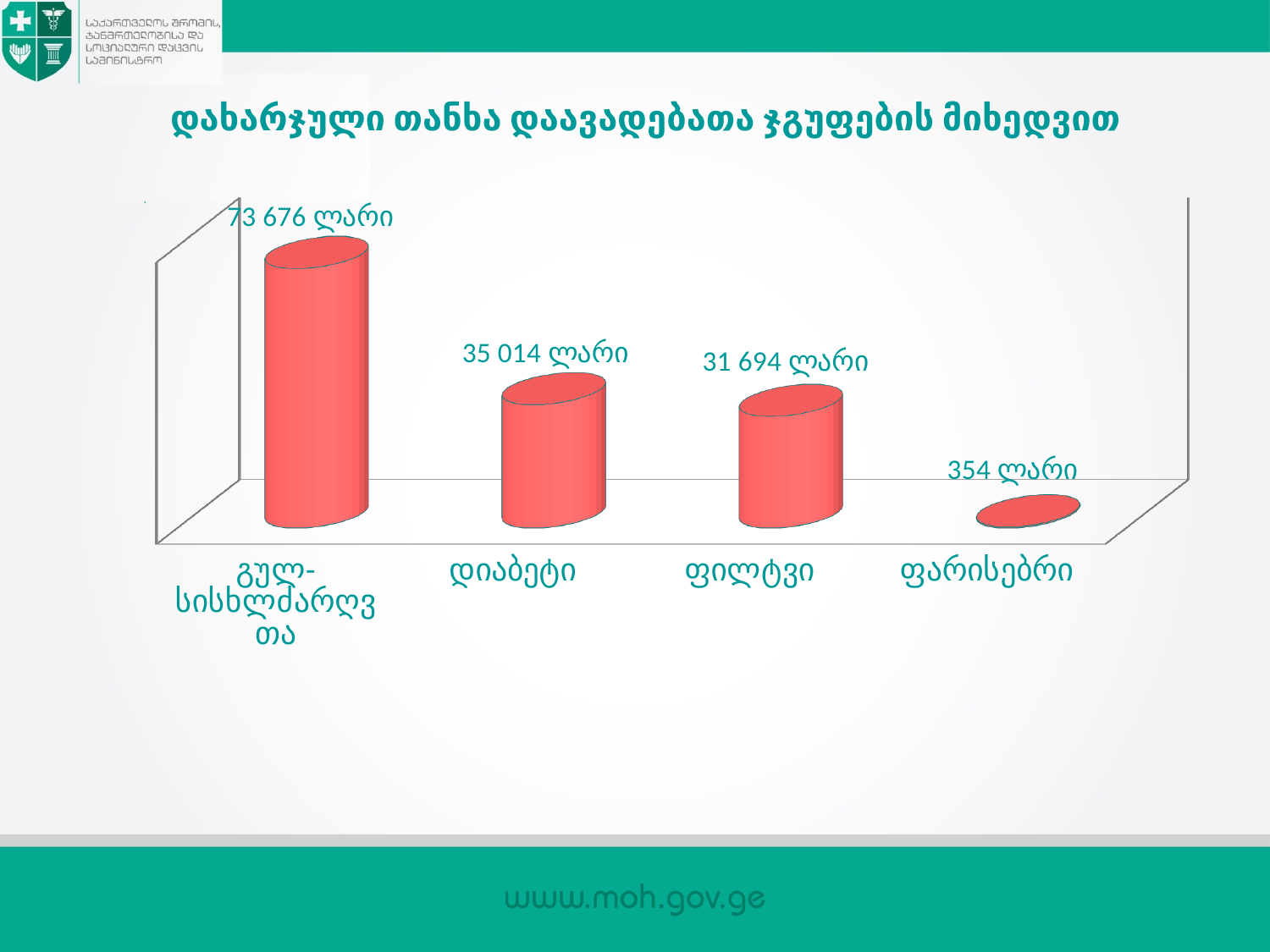

# დახარჯული თანხა დაავადებათა ჯგუფების მიხედვით

[unsupported chart]